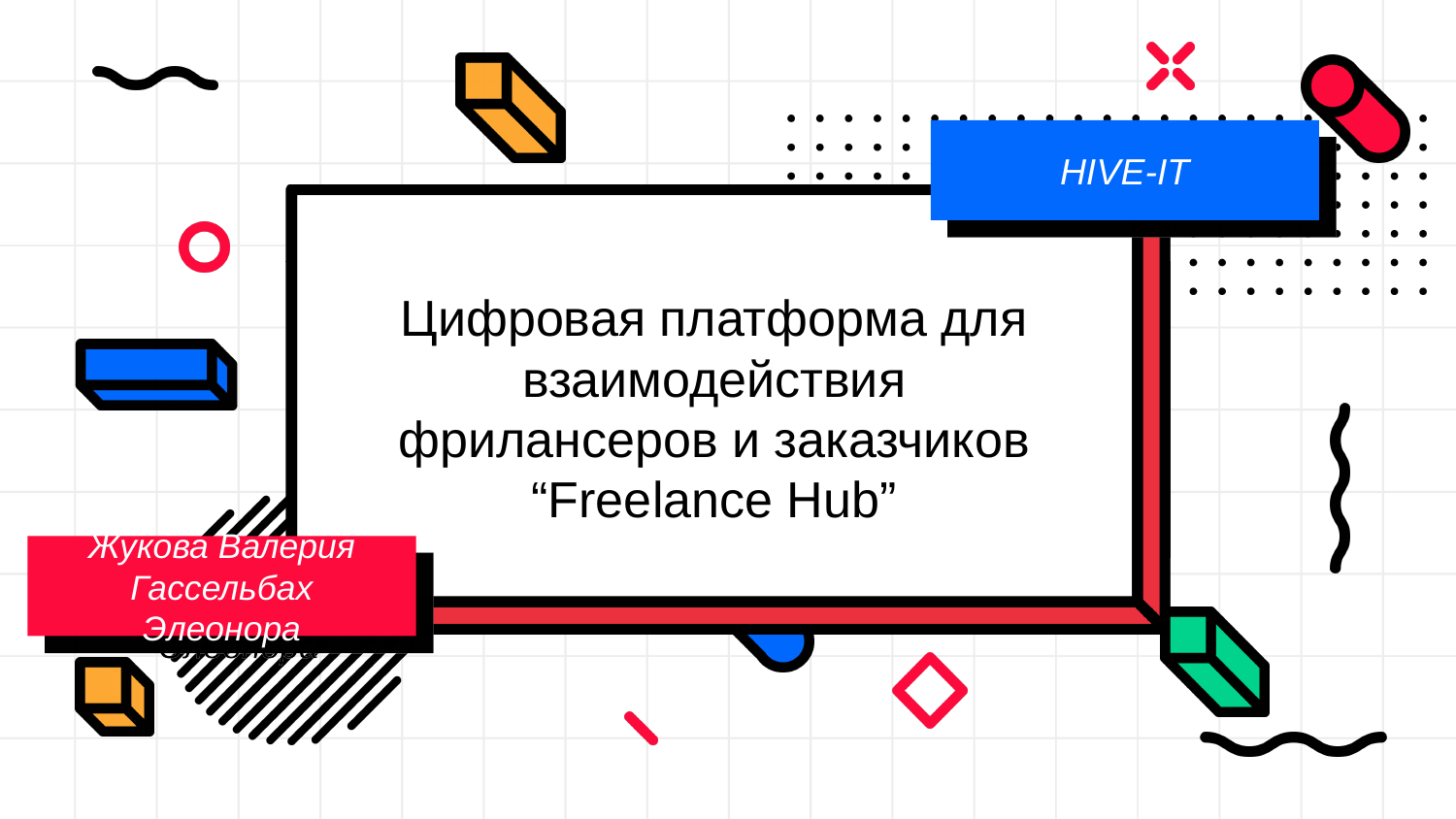

HIVE-IT
Цифровая платформа для взаимодействия фрилансеров и заказчиков
“Freelance Hub”
Жукова Валерия
Гассельбах Элеонора